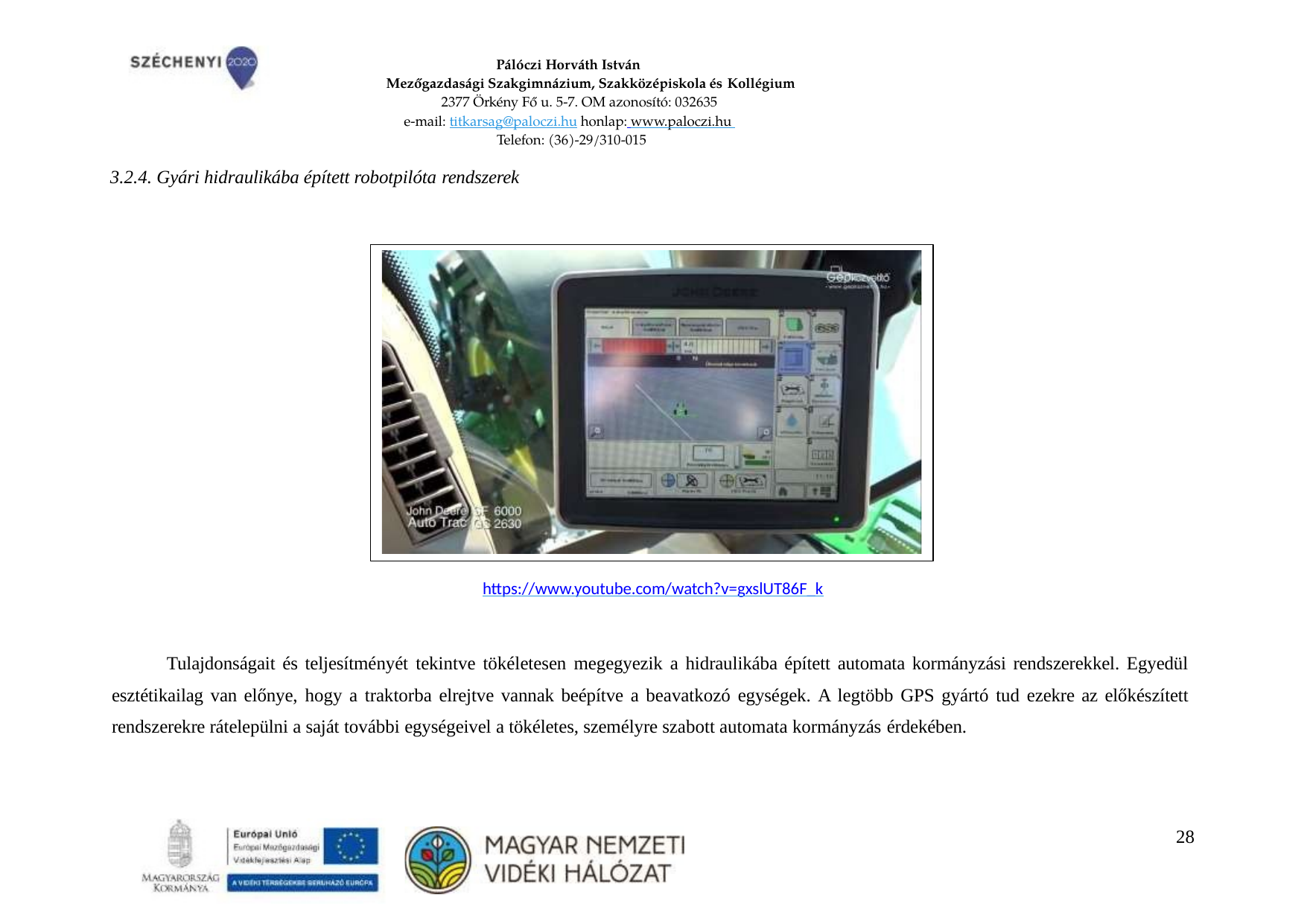

Pálóczi Horváth István
Mezőgazdasági Szakgimnázium, Szakközépiskola és Kollégium
2377 Örkény Fő u. 5-7. OM azonosító: 032635
e-mail: titkarsag@paloczi.hu honlap: www.paloczi.hu  Telefon: (36)-29/310-015

3.2.4. Gyári hidraulikába épített robotpilóta rendszerek

https://www.youtube.com/watch?v=gxslUT86F_k

Tulajdonságait és teljesítményét tekintve tökéletesen megegyezik a hidraulikába épített automata kormányzási rendszerekkel. Egyedül  esztétikailag van előnye, hogy a traktorba elrejtve vannak beépítve a beavatkozó egységek. A legtöbb GPS gyártó tud ezekre az előkészített  rendszerekre rátelepülni a saját további egységeivel a tökéletes, személyre szabott automata kormányzás érdekében.
28